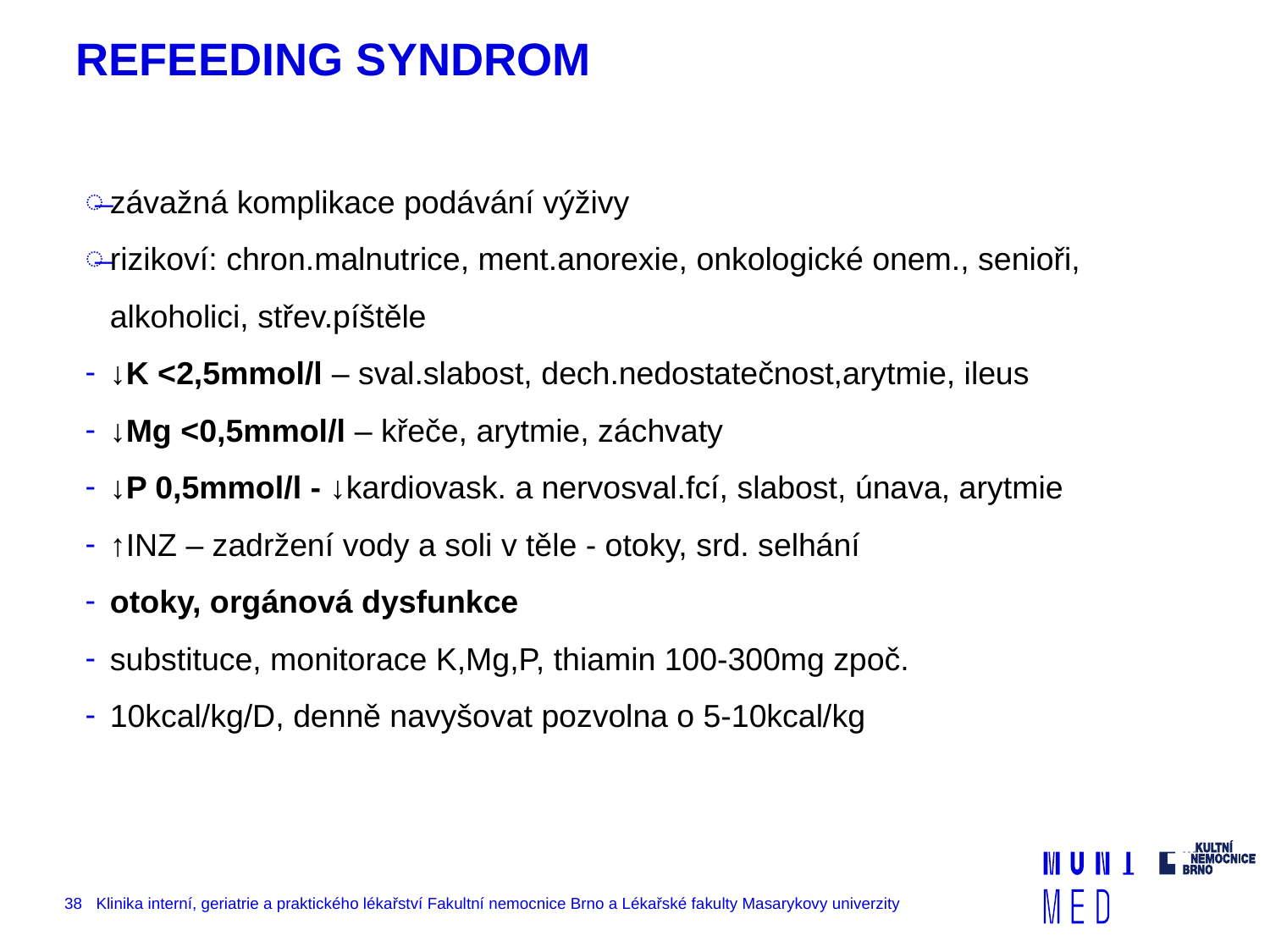

REFEEDING SYNDROM
závažná komplikace podávání výživy
rizikoví: chron.malnutrice, ment.anorexie, onkologické onem., senioři, alkoholici, střev.píštěle
↓K <2,5mmol/l – sval.slabost, dech.nedostatečnost,arytmie, ileus
↓Mg <0,5mmol/l – křeče, arytmie, záchvaty
↓P 0,5mmol/l - ↓kardiovask. a nervosval.fcí, slabost, únava, arytmie
↑INZ – zadržení vody a soli v těle - otoky, srd. selhání
otoky, orgánová dysfunkce
substituce, monitorace K,Mg,P, thiamin 100-300mg zpoč.
10kcal/kg/D, denně navyšovat pozvolna o 5-10kcal/kg